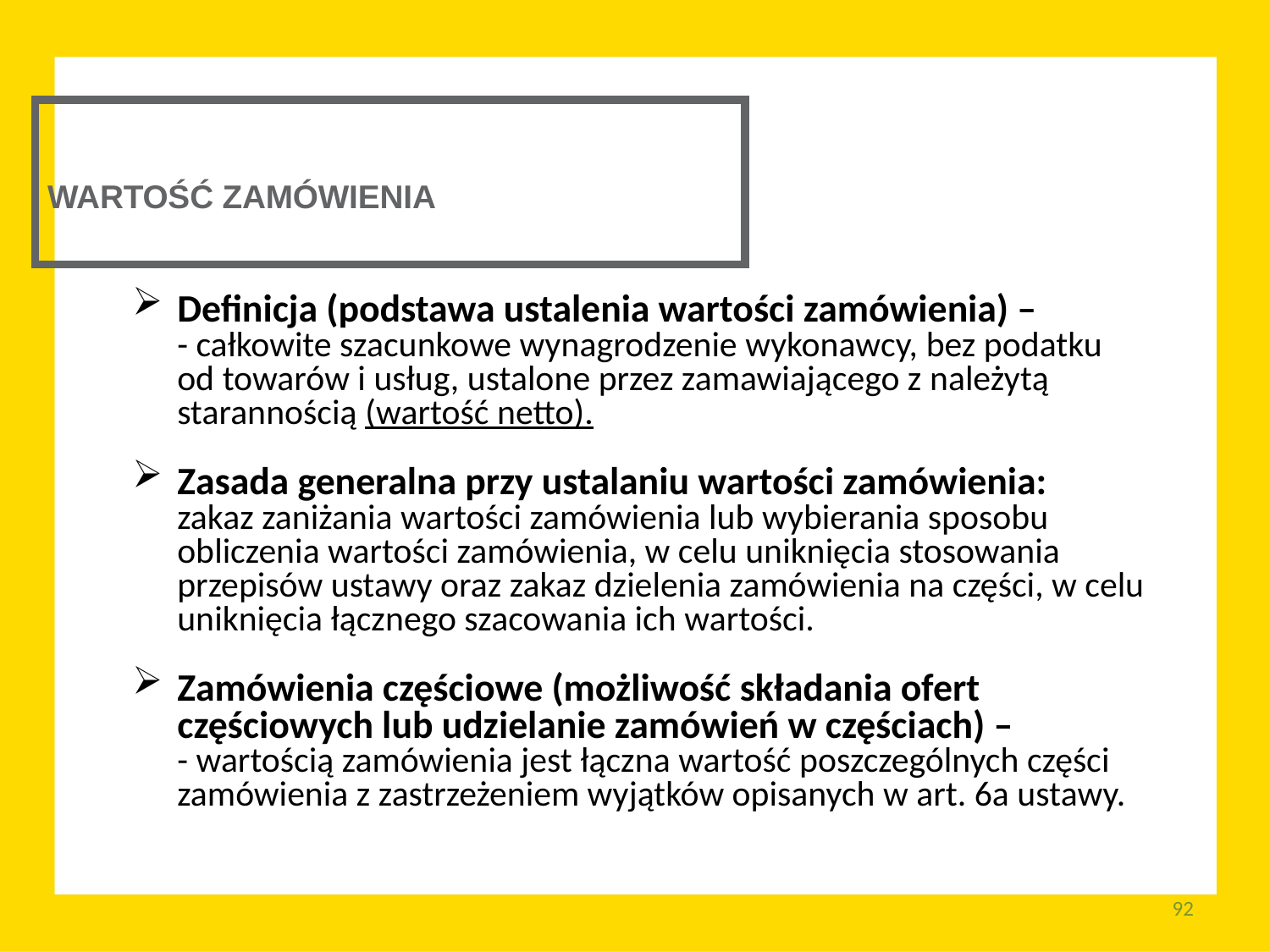

WARTOŚĆ ZAMÓWIENIA

Definicja (podstawa ustalenia wartości zamówienia) –
- całkowite szacunkowe wynagrodzenie wykonawcy, bez podatku
od towarów i usług, ustalone przez zamawiającego z należytą starannością (wartość netto).

Zasada generalna przy ustalaniu wartości zamówienia:
zakaz zaniżania wartości zamówienia lub wybierania sposobu obliczenia wartości zamówienia, w celu uniknięcia stosowania przepisów ustawy oraz zakaz dzielenia zamówienia na części, w celu uniknięcia łącznego szacowania ich wartości.

Zamówienia częściowe (możliwość składania ofert częściowych lub udzielanie zamówień w częściach) –
- wartością zamówienia jest łączna wartość poszczególnych części zamówienia z zastrzeżeniem wyjątków opisanych w art. 6a ustawy.
92